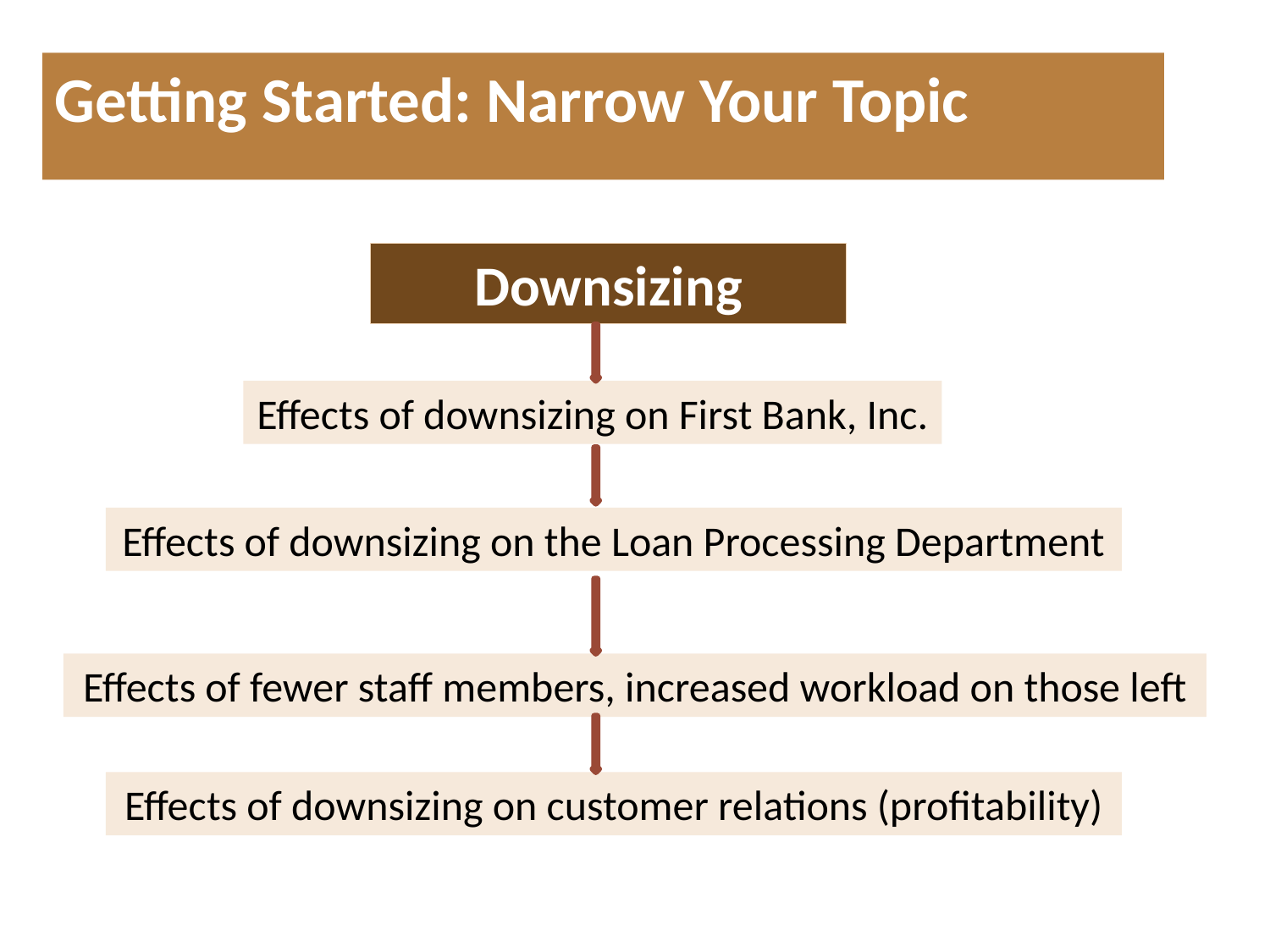

Getting Started: Narrow Your Topic
Downsizing

Effects of downsizing on First Bank, Inc.

Effects of downsizing on the Loan Processing Department

Effects of fewer staff members, increased workload on those left

Effects of downsizing on customer relations (profitability)